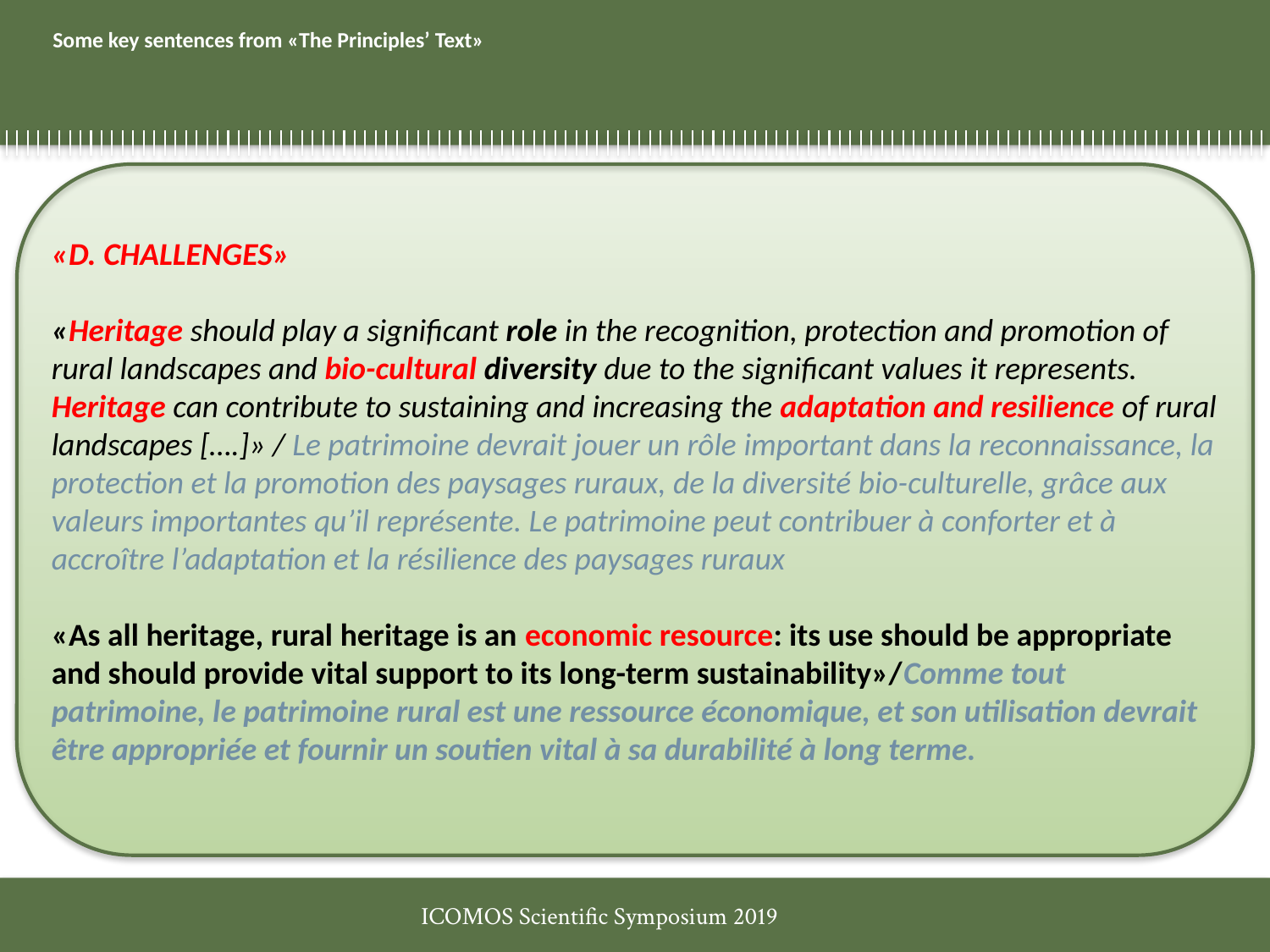

# Some key sentences from «The Principles’ Text»

«D. CHALLENGES»

«Heritage should play a significant role in the recognition, protection and promotion of rural landscapes and bio-cultural diversity due to the significant values it represents. Heritage can contribute to sustaining and increasing the adaptation and resilience of rural landscapes [….]» / Le patrimoine devrait jouer un rôle important dans la reconnaissance, la protection et la promotion des paysages ruraux, de la diversité bio-culturelle, grâce aux valeurs importantes qu’il représente. Le patrimoine peut contribuer à conforter et à accroître l’adaptation et la résilience des paysages ruraux

«As all heritage, rural heritage is an economic resource: its use should be appropriate and should provide vital support to its long-term sustainability»/Comme tout patrimoine, le patrimoine rural est une ressource économique, et son utilisation devrait être appropriée et fournir un soutien vital à sa durabilité à long terme.